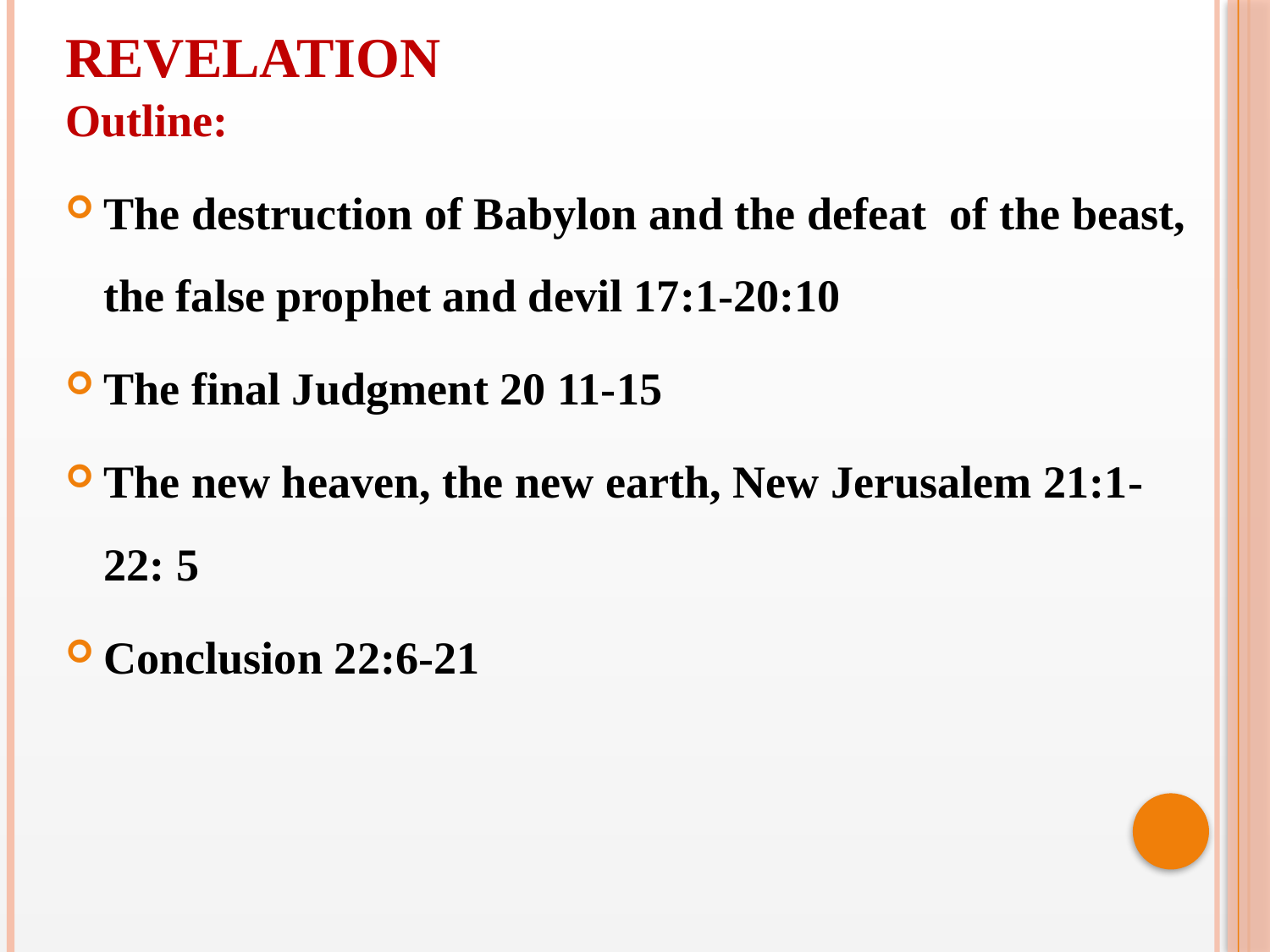

REVELATION
Outline:
The destruction of Babylon and the defeat  of the beast, the false prophet and devil 17:1-20:10
The final Judgment 20 11-15
The new heaven, the new earth, New Jerusalem 21:1-22: 5
Conclusion 22:6-21